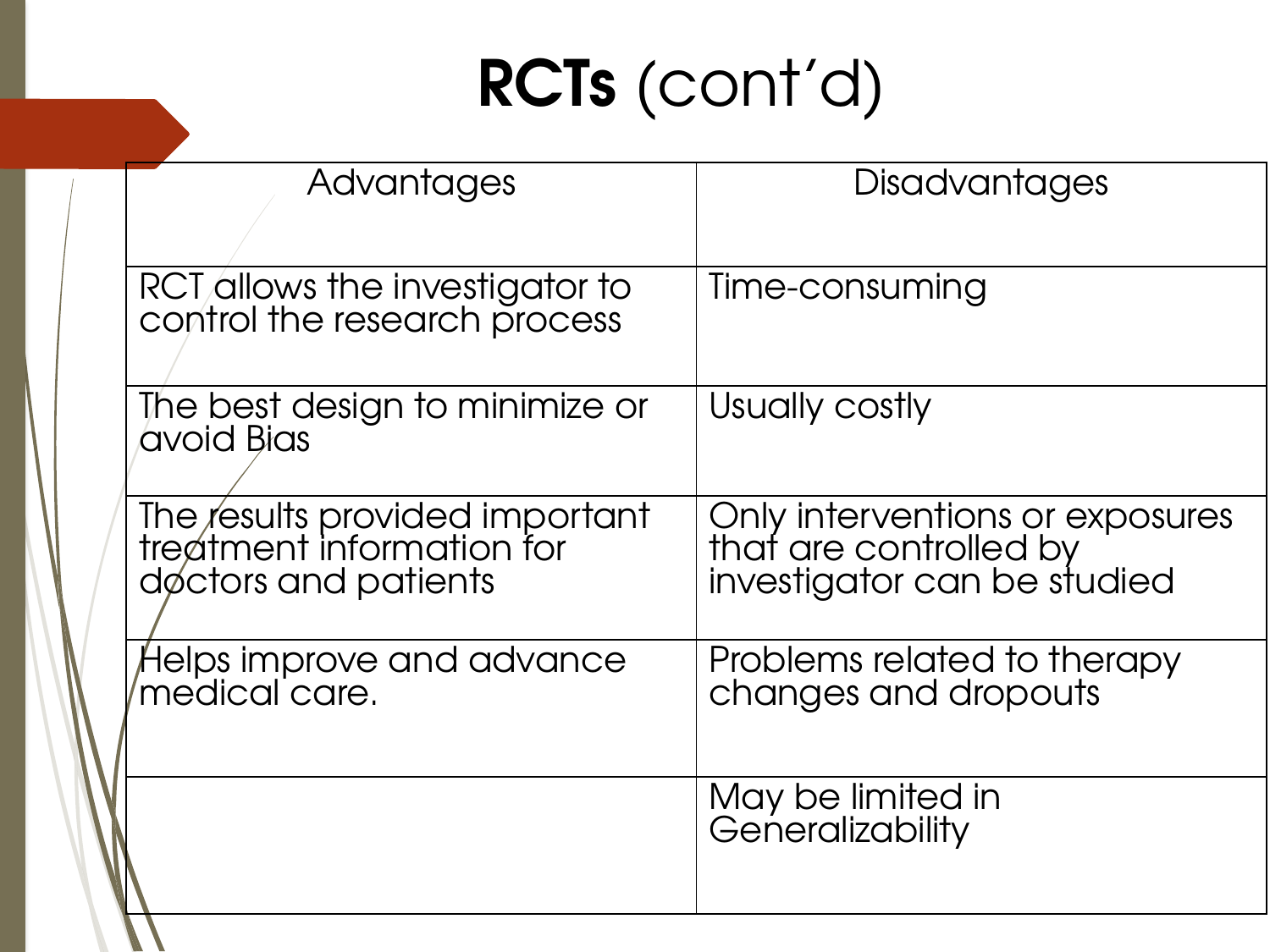

RCTs (cont’d)
| Advantages | Disadvantages |
| --- | --- |
| RCT allows the investigator to control the research process | Time-consuming |
| The best design to minimize or avoid Bias | Usually costly |
| The results provided important treatment information for doctors and patients | Only interventions or exposures that are controlled by investigator can be studied |
| Helps improve and advance medical care. | Problems related to therapy changes and dropouts |
|  | May be limited in Generalizability |